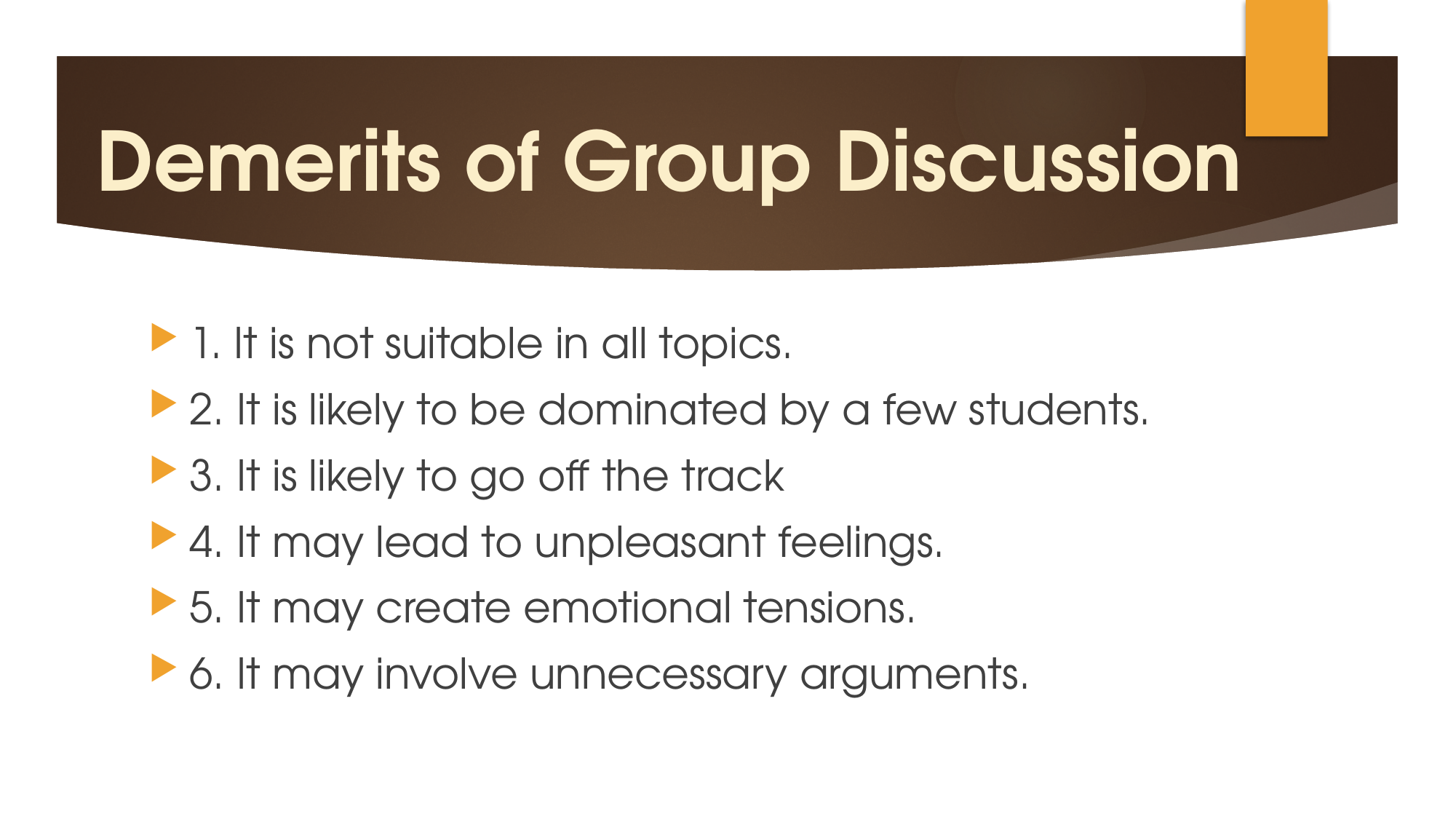

# Demerits of Group Discussion
1. It is not suitable in all topics.
2. It is likely to be dominated by a few students.
3. It is likely to go off the track
4. It may lead to unpleasant feelings.
5. It may create emotional tensions.
6. It may involve unnecessary arguments.